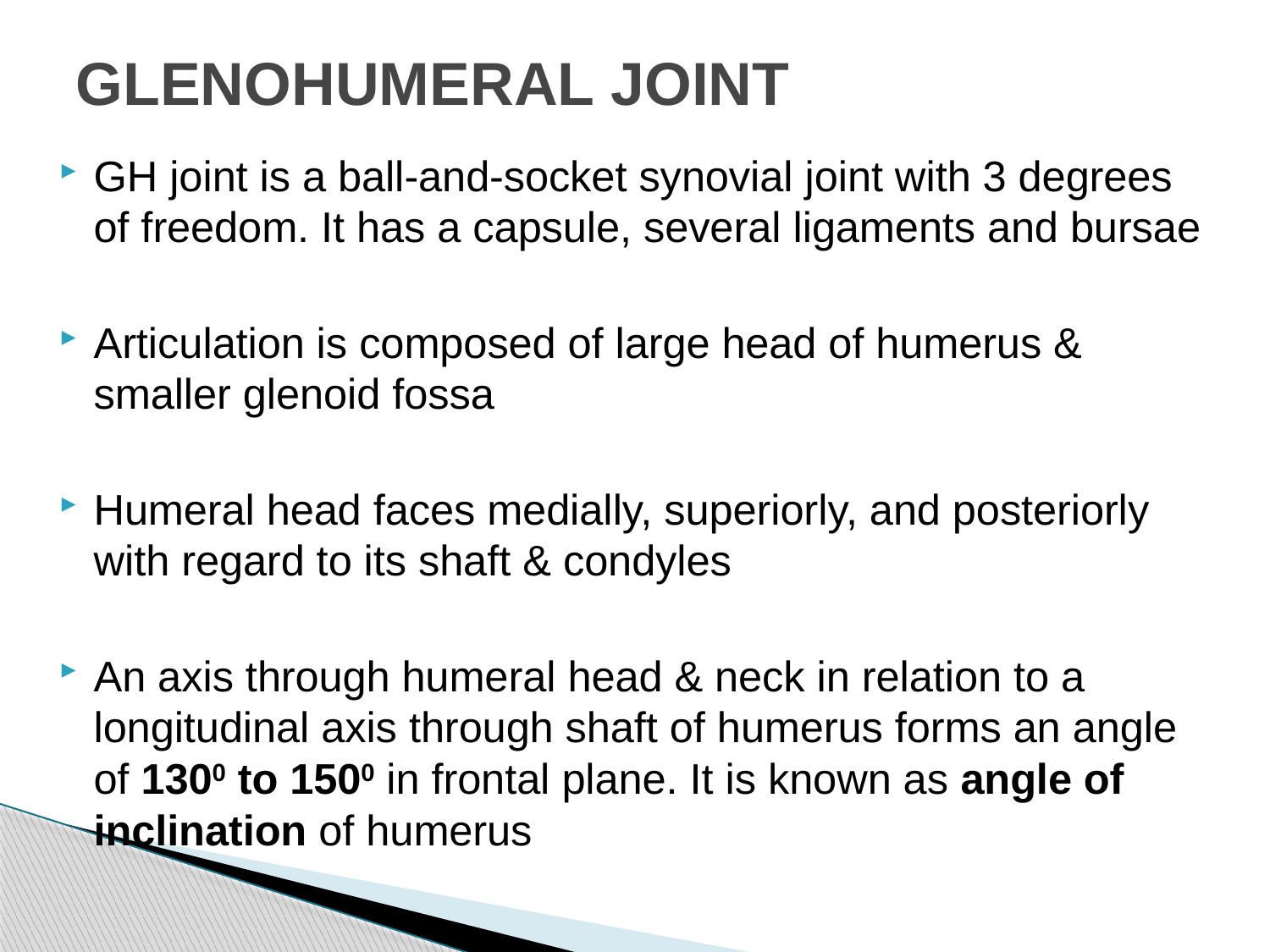

# GLENOHUMERAL JOINT

GH joint is a ball-and-socket synovial joint with 3 degrees of freedom. It has a capsule, several ligaments and bursae

Articulation is composed of large head of humerus & smaller glenoid fossa

Humeral head faces medially, superiorly, and posteriorly with regard to its shaft & condyles

An axis through humeral head & neck in relation to a longitudinal axis through shaft of humerus forms an angle of 1300 to 1500 in frontal plane. It is known as angle of inclination of humerus